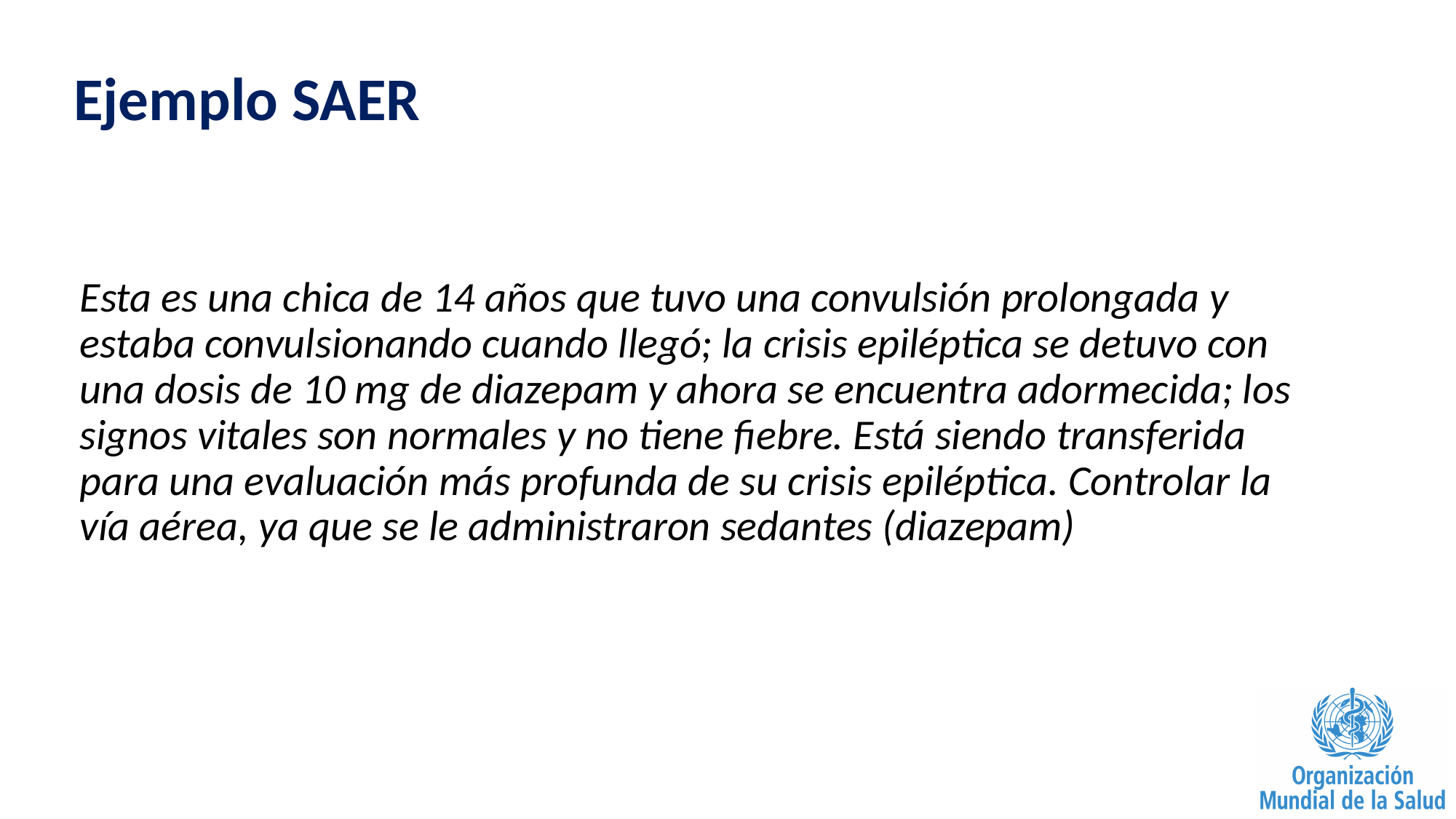

# Ejemplo SAER
Esta es una chica de 14 años que tuvo una convulsión prolongada y estaba convulsionando cuando llegó; la crisis epiléptica se detuvo con una dosis de 10 mg de diazepam y ahora se encuentra adormecida; los signos vitales son normales y no tiene fiebre. Está siendo transferida para una evaluación más profunda de su crisis epiléptica. Controlar la vía aérea, ya que se le administraron sedantes (diazepam)